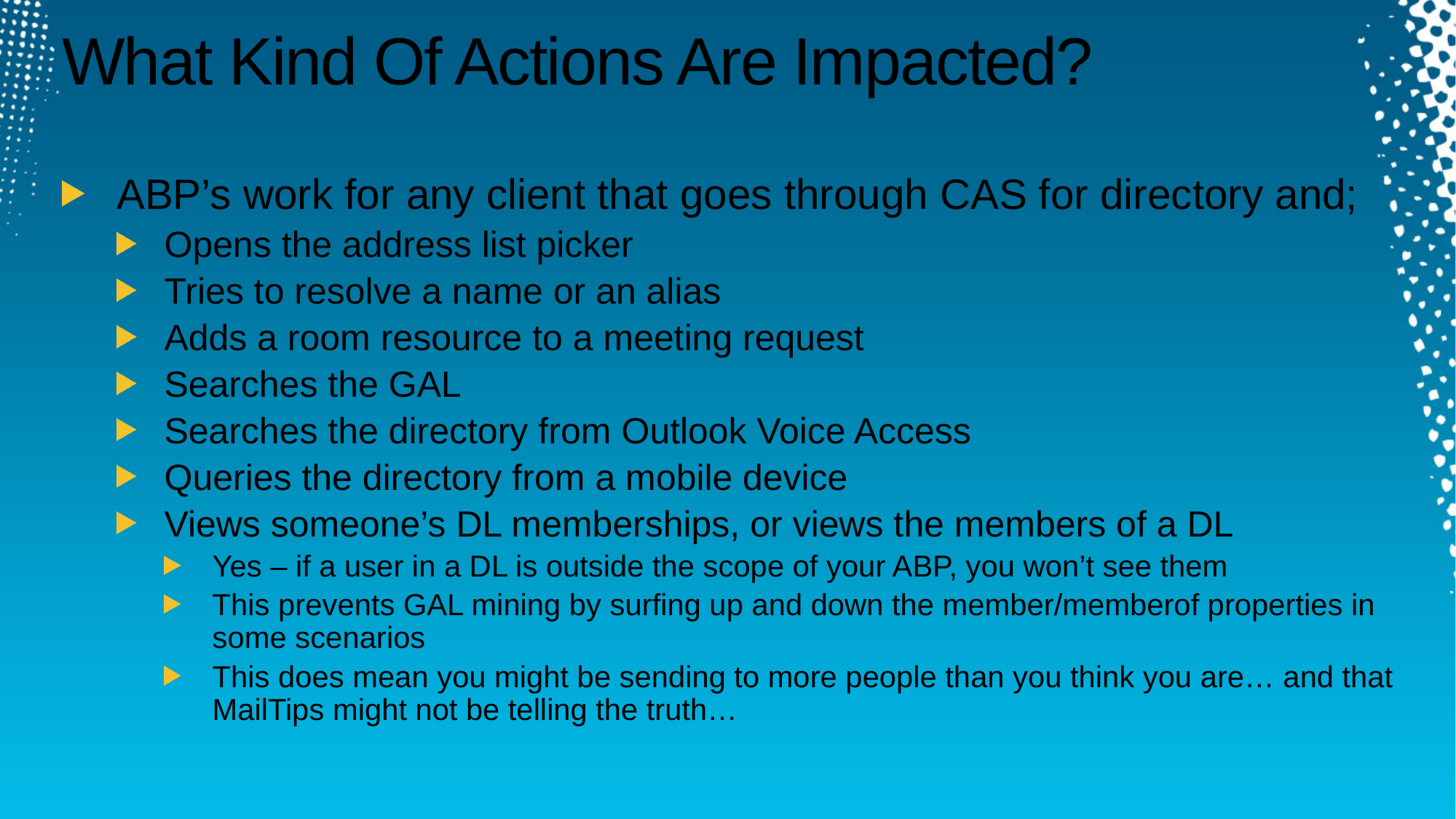

# What Kind Of Actions Are Impacted?
ABP’s work for any client that goes through CAS for directory and;
Opens the address list picker
Tries to resolve a name or an alias
Adds a room resource to a meeting request
Searches the GAL
Searches the directory from Outlook Voice Access
Queries the directory from a mobile device
Views someone’s DL memberships, or views the members of a DL
Yes – if a user in a DL is outside the scope of your ABP, you won’t see them
This prevents GAL mining by surfing up and down the member/memberof properties in some scenarios
This does mean you might be sending to more people than you think you are… and that MailTips might not be telling the truth…